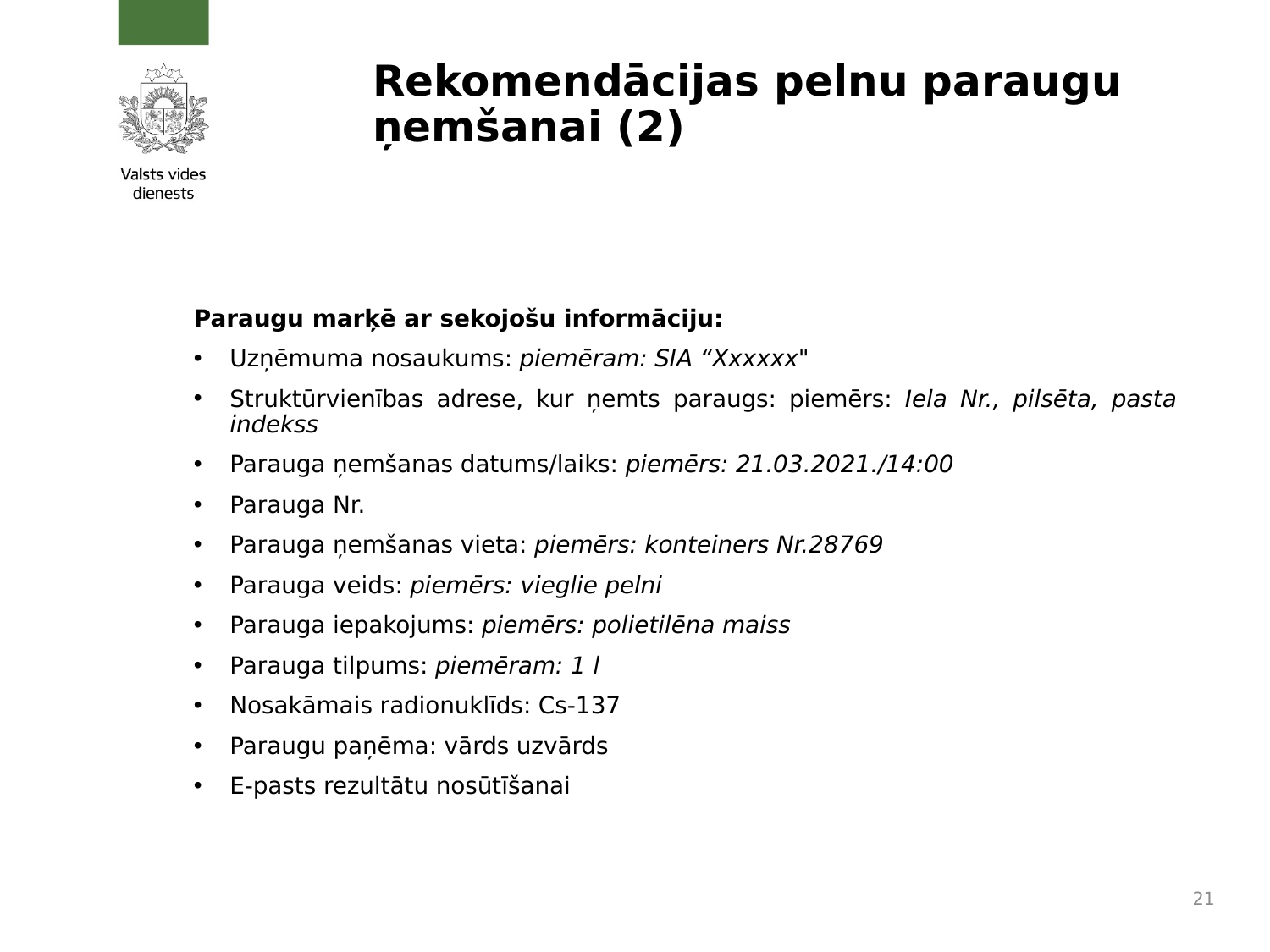

# Rekomendācijas pelnu paraugu ņemšanai (2)
Paraugu marķē ar sekojošu informāciju:
Uzņēmuma nosaukums: piemēram: SIA “Xxxxxx"
Struktūrvienības adrese, kur ņemts paraugs: piemērs: Iela Nr., pilsēta, pasta indekss
Parauga ņemšanas datums/laiks: piemērs: 21.03.2021./14:00
Parauga Nr.
Parauga ņemšanas vieta: piemērs: konteiners Nr.28769
Parauga veids: piemērs: vieglie pelni
Parauga iepakojums: piemērs: polietilēna maiss
Parauga tilpums: piemēram: 1 l
Nosakāmais radionuklīds: Cs-137
Paraugu paņēma: vārds uzvārds
E-pasts rezultātu nosūtīšanai

21